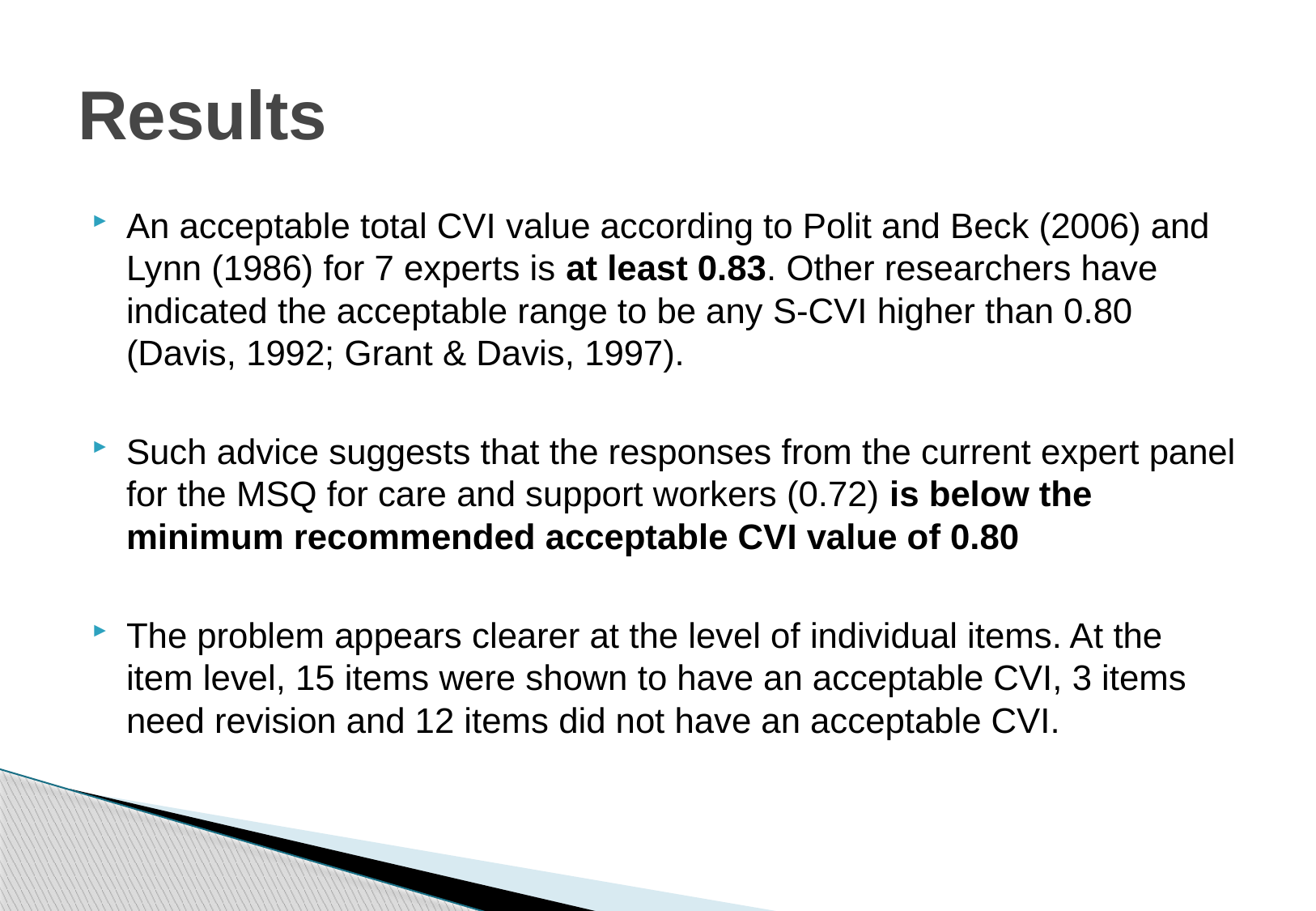

# Results
An acceptable total CVI value according to Polit and Beck (2006) and Lynn (1986) for 7 experts is at least 0.83. Other researchers have indicated the acceptable range to be any S-CVI higher than 0.80 (Davis, 1992; Grant & Davis, 1997).

Such advice suggests that the responses from the current expert panel for the MSQ for care and support workers (0.72) is below the minimum recommended acceptable CVI value of 0.80

The problem appears clearer at the level of individual items. At the item level, 15 items were shown to have an acceptable CVI, 3 items need revision and 12 items did not have an acceptable CVI.